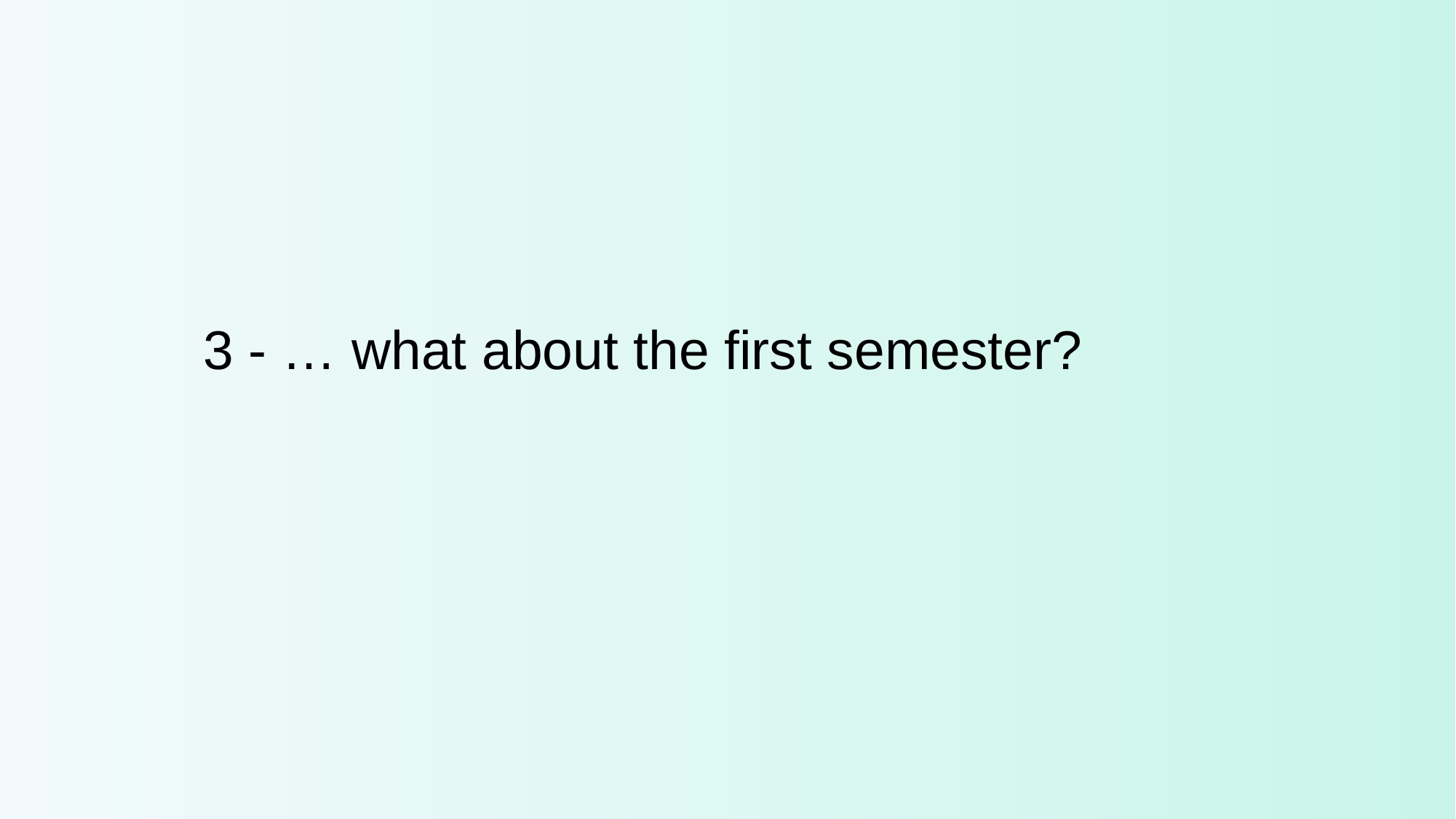

# 3 - … what about the first semester?